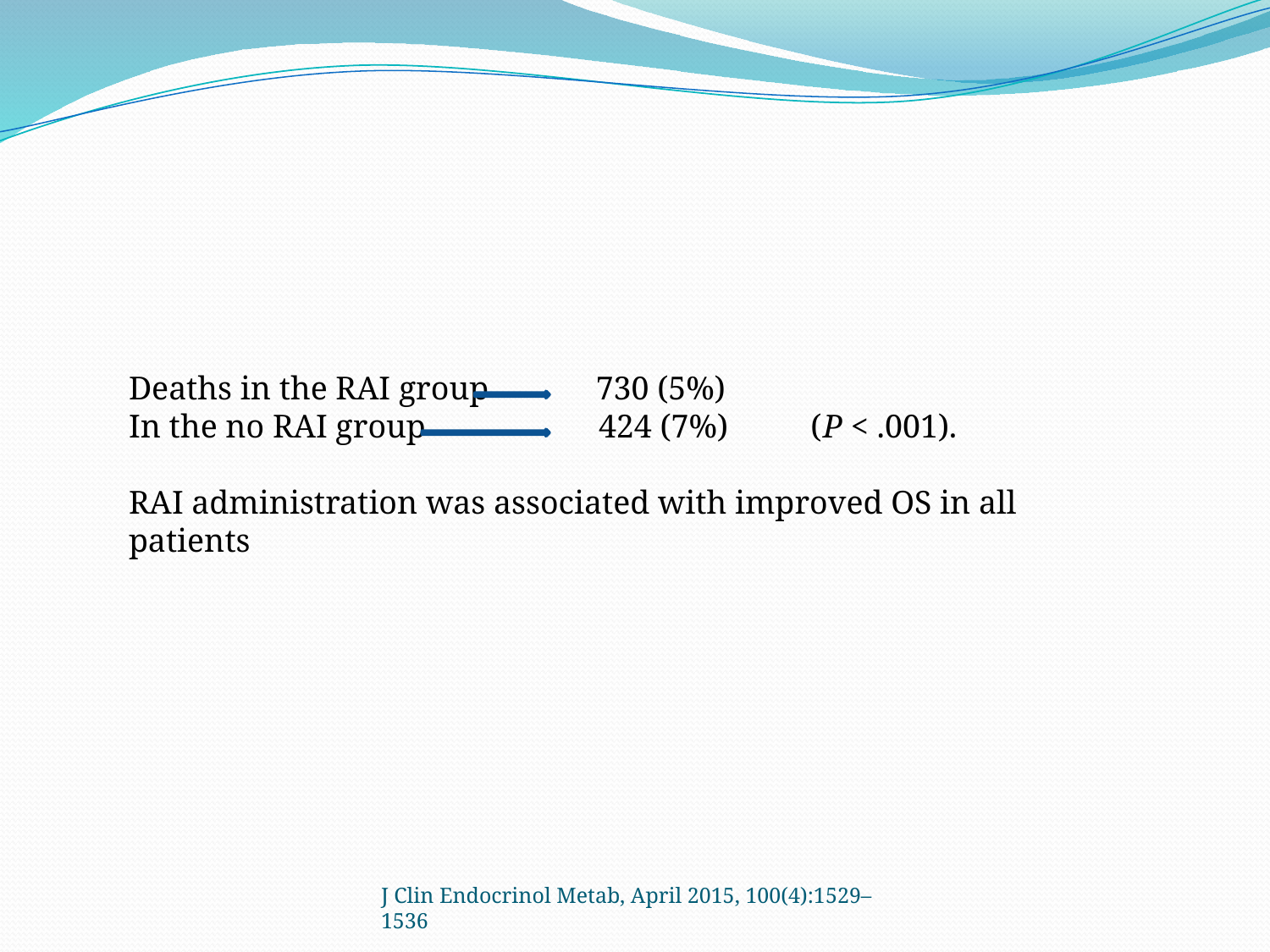

#

Deaths in the RAI group             730 (5%)
In the no RAI group                     424 (7%)          (P < .001).

RAI administration was associated with improved OS in all patients

J Clin Endocrinol Metab, April 2015, 100(4):1529–1536